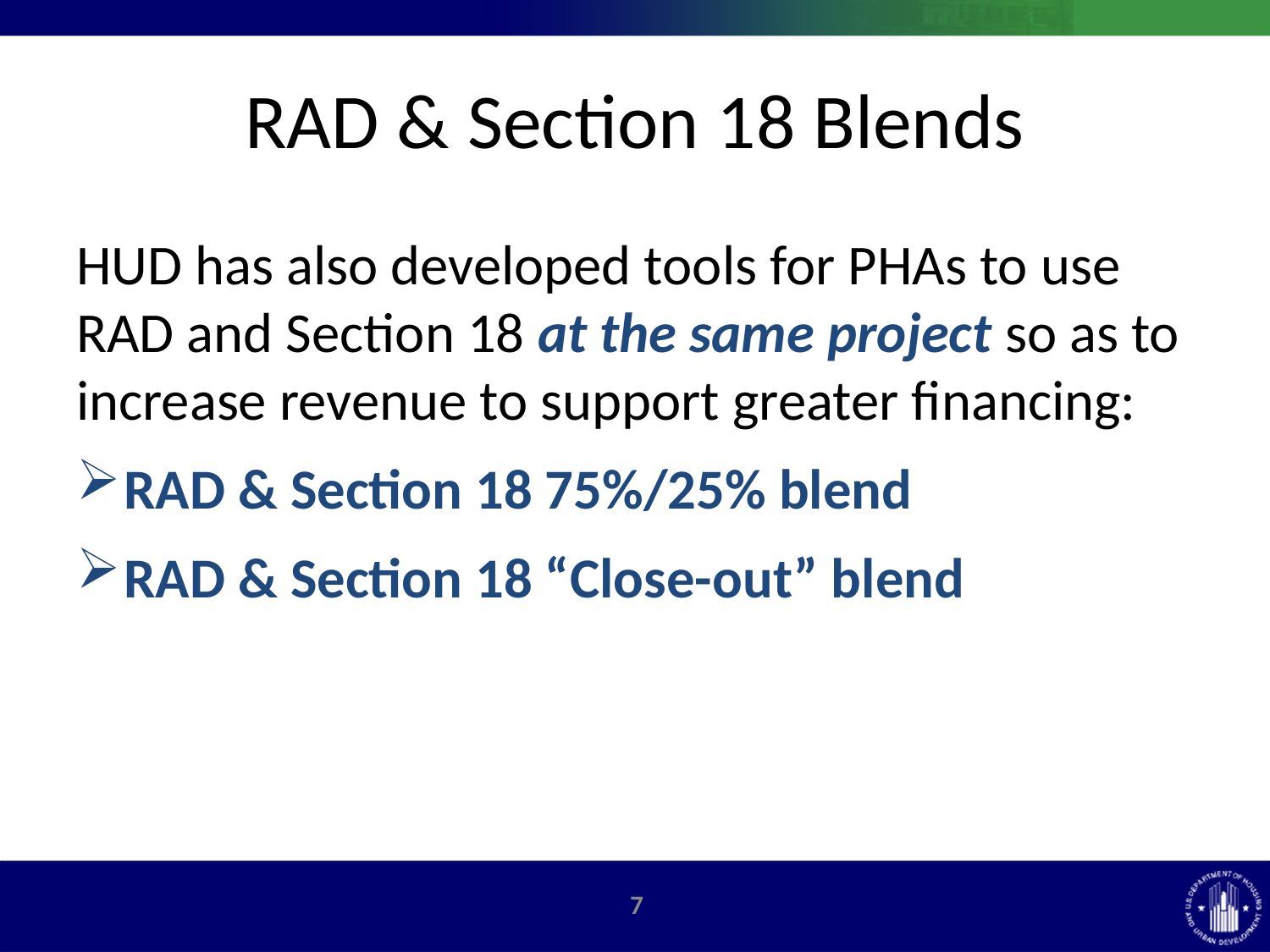

# RAD & Section 18 Blends
HUD has also developed tools for PHAs to use RAD and Section 18 at the same project so as to increase revenue to support greater financing:
RAD & Section 18 75%/25% blend
RAD & Section 18 “Close-out” blend
7